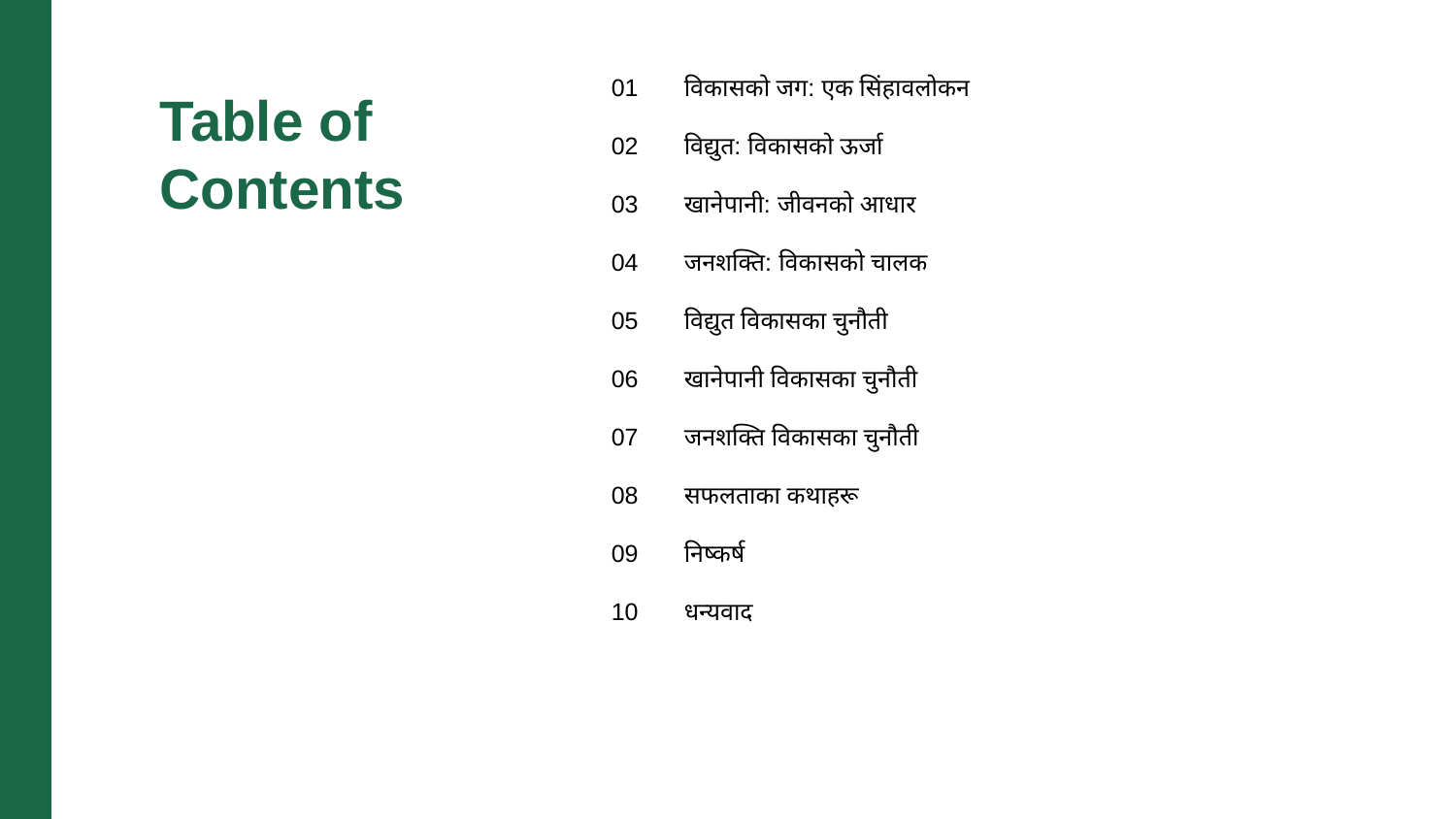

01
विकासको जग: एक सिंहावलोकन
Table of Contents
02
विद्युत: विकासको ऊर्जा
03
खानेपानी: जीवनको आधार
04
जनशक्ति: विकासको चालक
05
विद्युत विकासका चुनौती
06
खानेपानी विकासका चुनौती
07
जनशक्ति विकासका चुनौती
08
सफलताका कथाहरू
09
निष्कर्ष
10
धन्यवाद